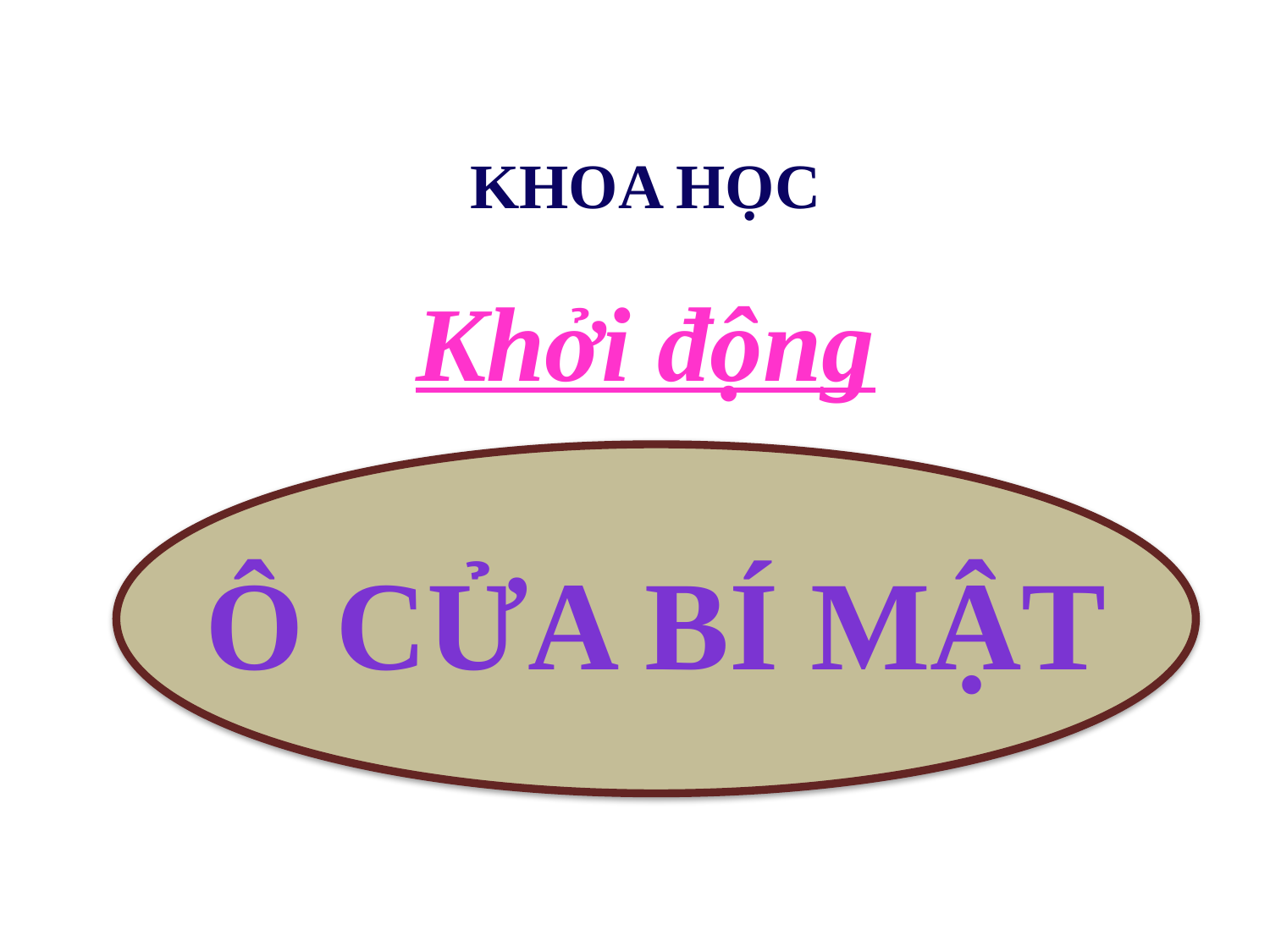

KHOA HỌC
Khởi động

Ô CỬA BÍ MẬT